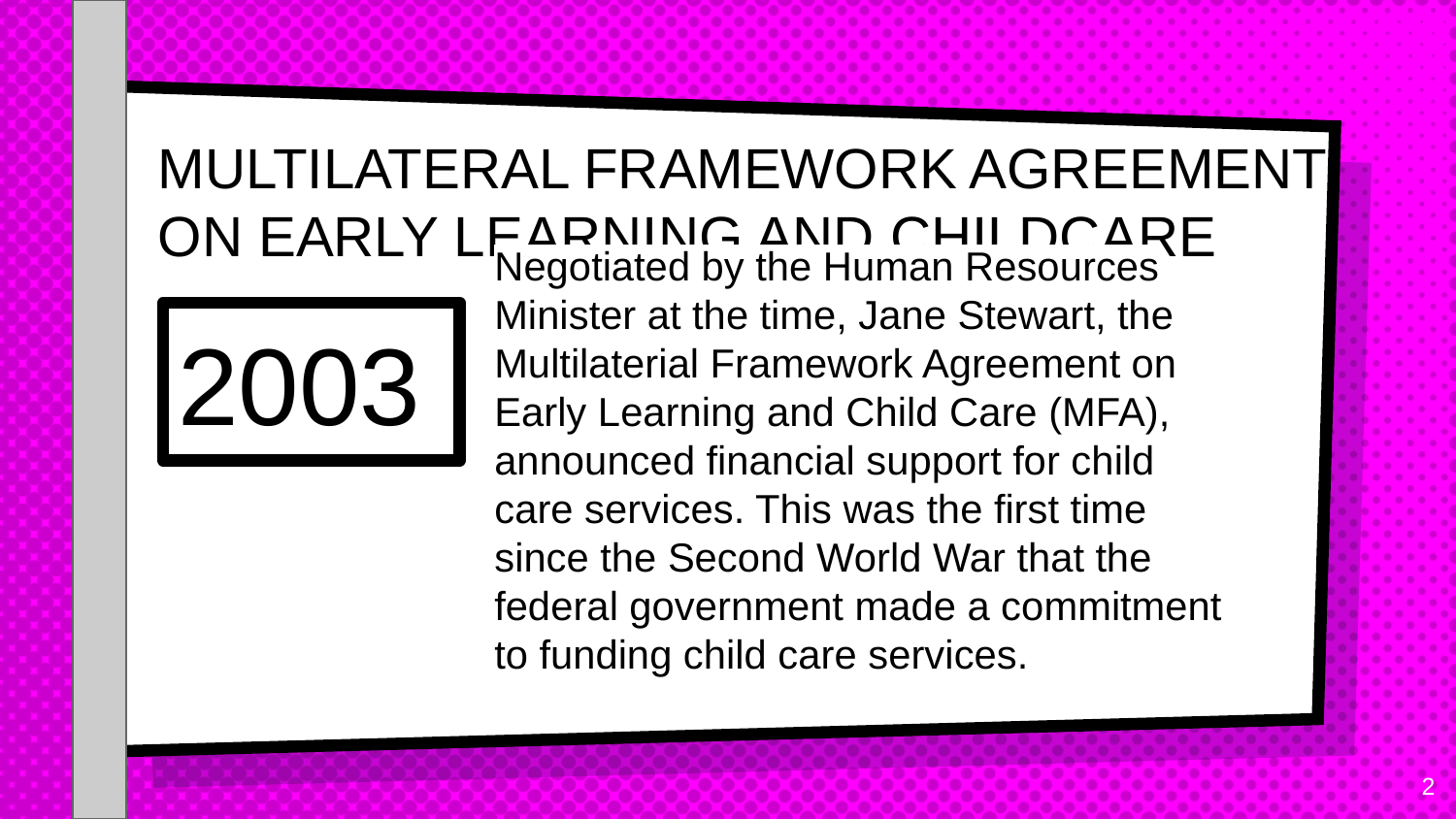

MULTILATERAL FRAMEWORK AGREEMENT ON EARLY LEARNING AND CHILDCARE
Negotiated by the Human Resources Minister at the time, Jane Stewart, the Multilaterial Framework Agreement on Early Learning and Child Care (MFA), announced financial support for child care services. This was the first time since the Second World War that the federal government made a commitment to funding child care services.
2003
2